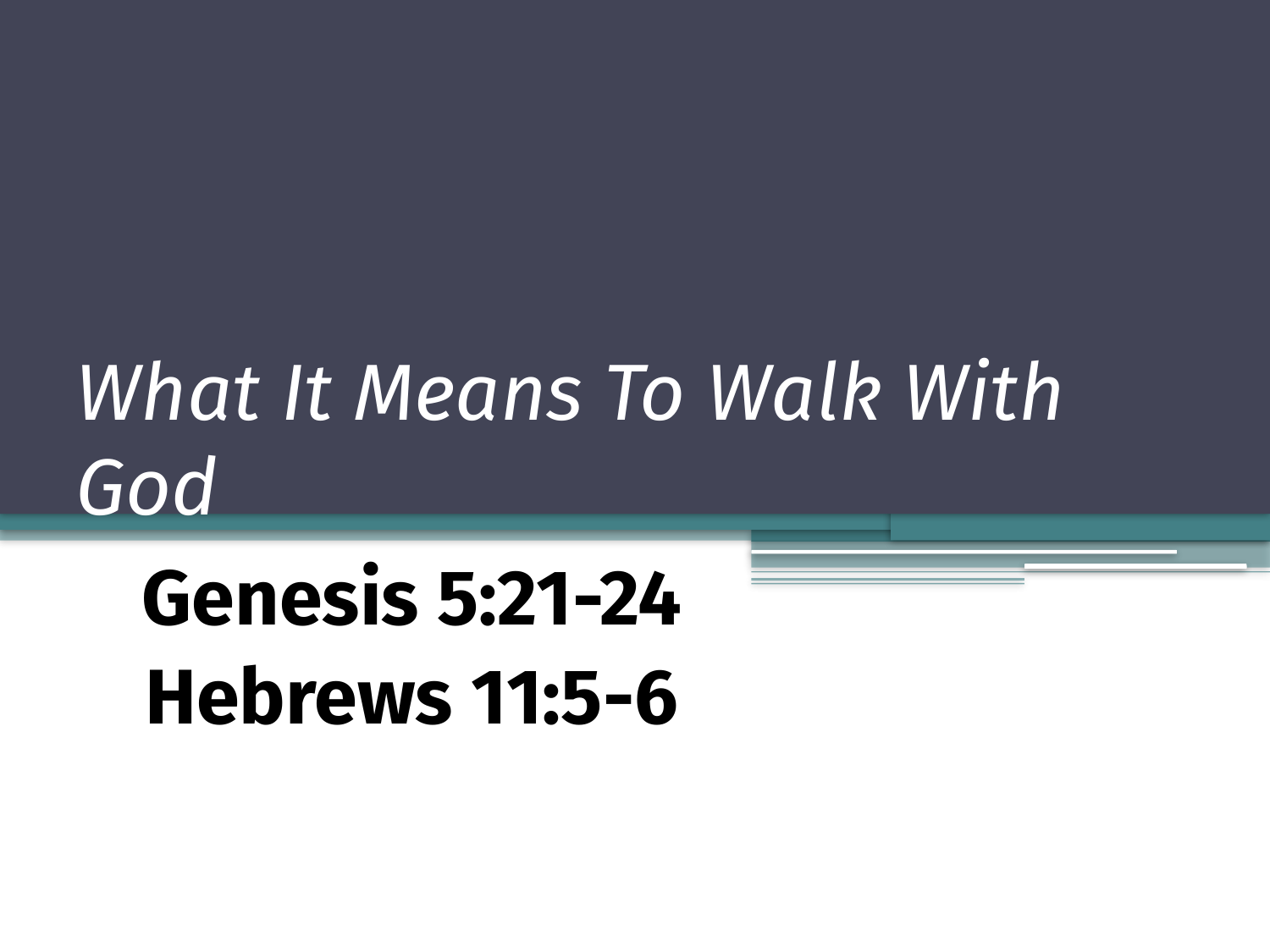

# What It Means To Walk With God
Genesis 5:21-24
Hebrews 11:5-6